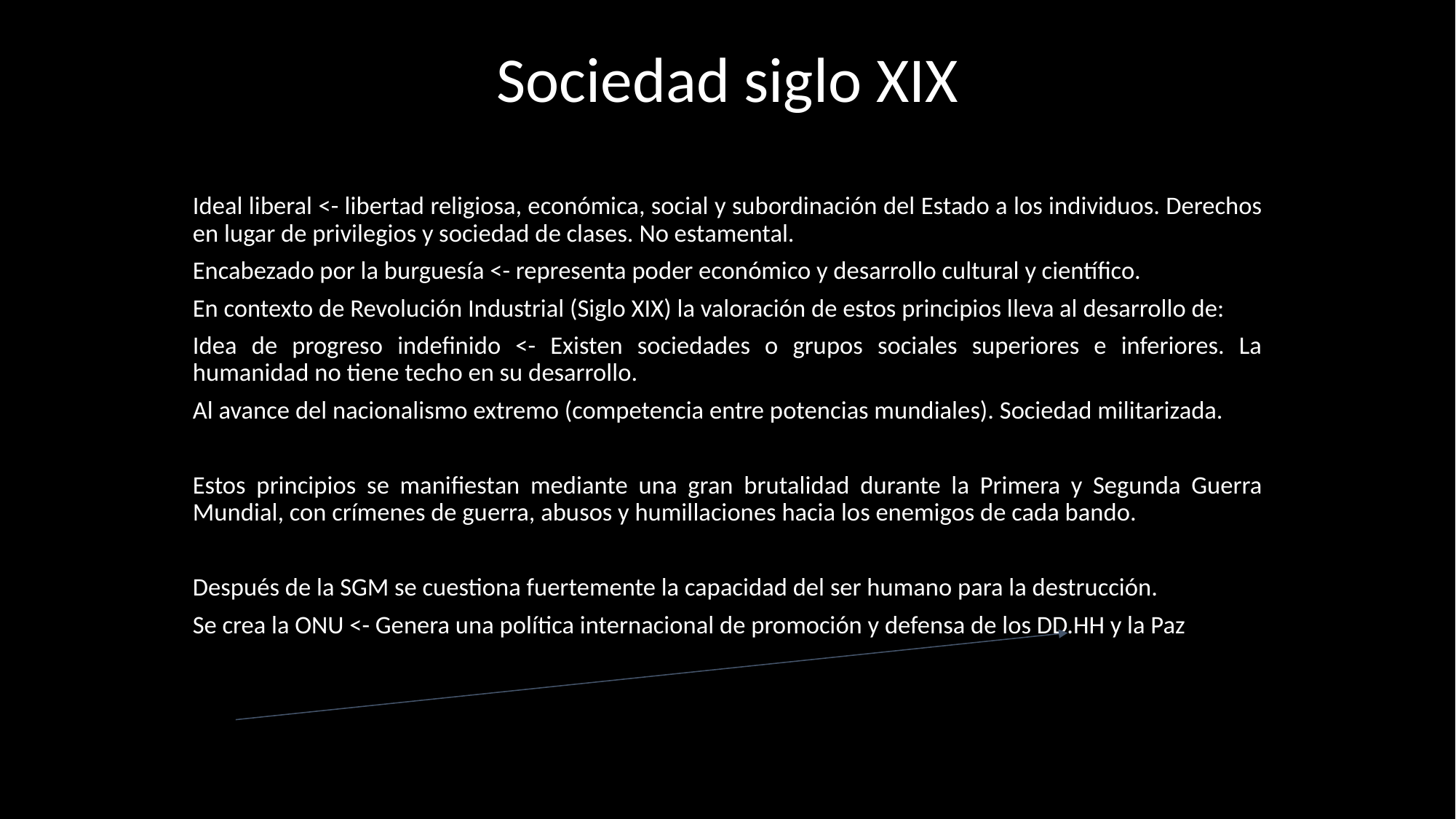

# Sociedad siglo XIX
Ideal liberal <- libertad religiosa, económica, social y subordinación del Estado a los individuos. Derechos en lugar de privilegios y sociedad de clases. No estamental.
Encabezado por la burguesía <- representa poder económico y desarrollo cultural y científico.
En contexto de Revolución Industrial (Siglo XIX) la valoración de estos principios lleva al desarrollo de:
Idea de progreso indefinido <- Existen sociedades o grupos sociales superiores e inferiores. La humanidad no tiene techo en su desarrollo.
Al avance del nacionalismo extremo (competencia entre potencias mundiales). Sociedad militarizada.

Estos principios se manifiestan mediante una gran brutalidad durante la Primera y Segunda Guerra Mundial, con crímenes de guerra, abusos y humillaciones hacia los enemigos de cada bando.

Después de la SGM se cuestiona fuertemente la capacidad del ser humano para la destrucción.
Se crea la ONU <- Genera una política internacional de promoción y defensa de los DD.HH y la Paz